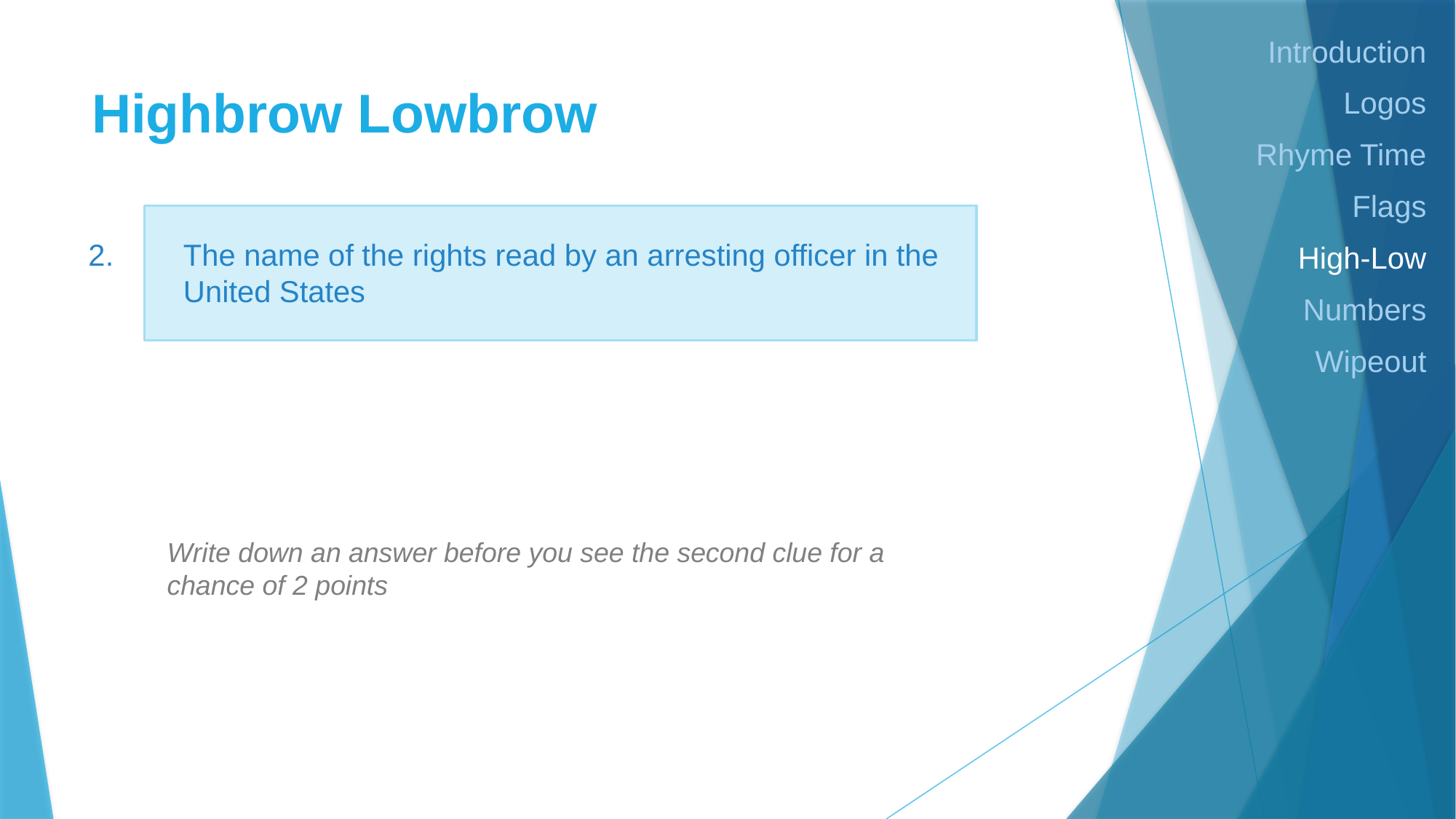

Introduction
Logos
Rhyme Time
Flags
High-Low
Numbers
Wipeout
# Highbrow Lowbrow

2.
The name of the rights read by an arresting officer in the United States
Write down an answer before you see the second clue for a chance of 2 points